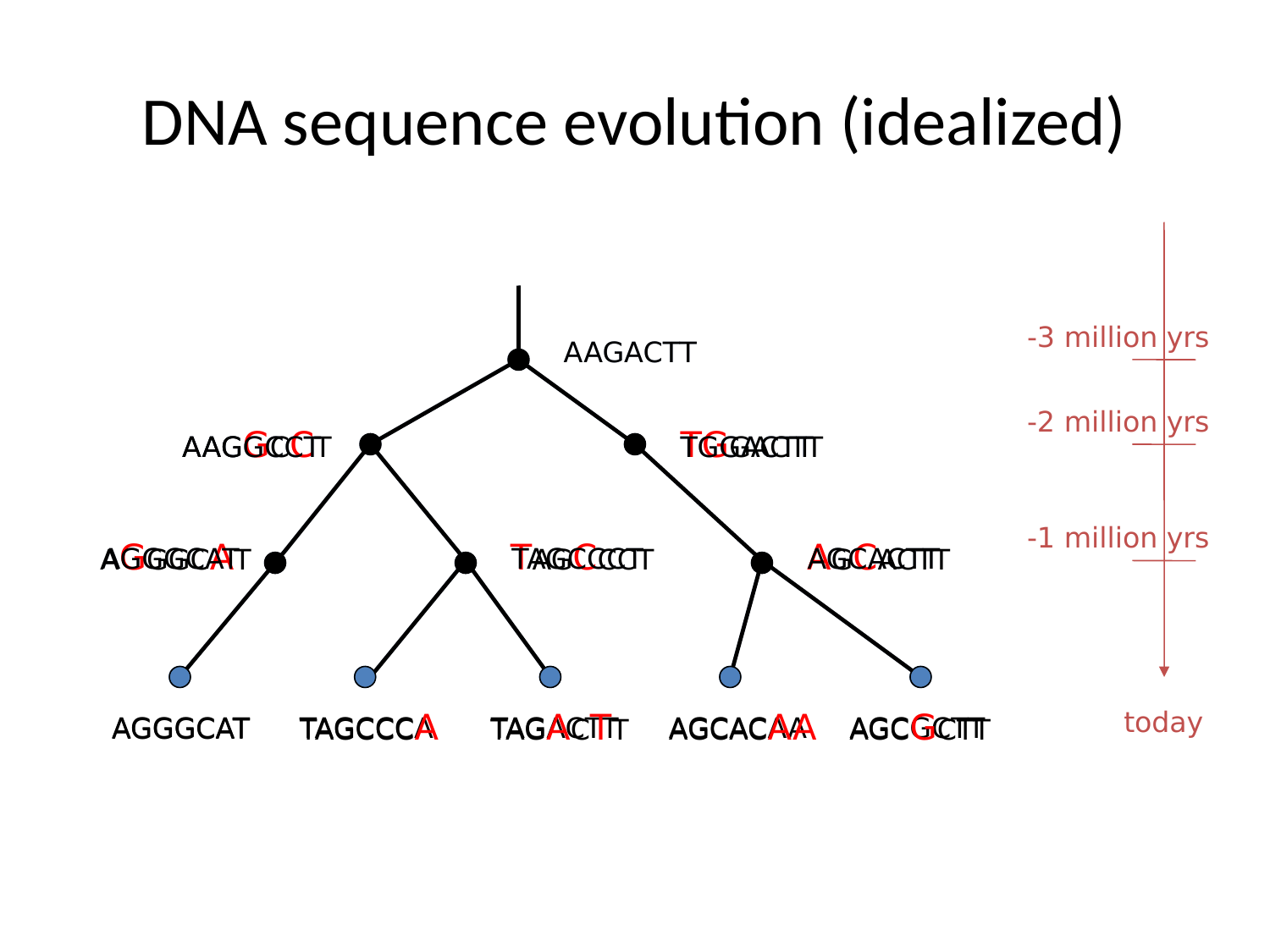

# DNA sequence evolution (idealized)

-3 million yrs

-2 million yrs

-1 million yrs

today

AAGACTT

AAGGCCT
AAGGCCT
TGGACTT
TGGACTT

AGGGCAT
TAGCCCT
AGCACTT

AGGGCAT
TAGCCCA
TAGACTT
AGCACAA
AGCGCTT

AAGACTT

AAGGCCT
TGGACTT
AAGGCCT
TGGACTT

AGGGCAT
TAGCCCT
AGCACTT
AGGGCAT
TAGCCCT
AGCACTT

TAGCCCA
TAGACTT
AGCACAA
AGCGCTT
AGGGCAT